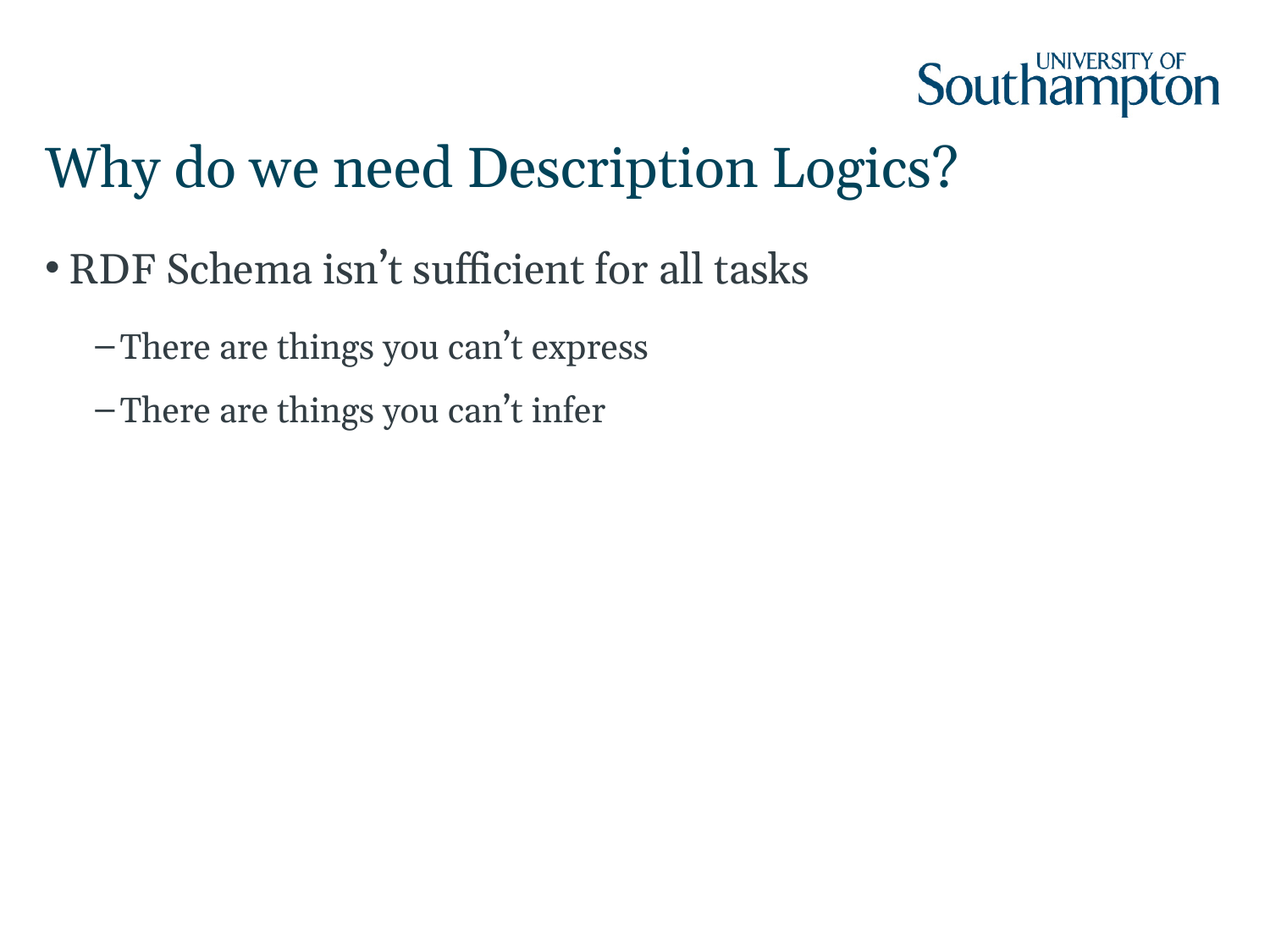

# Why do we need Description Logics?
RDF Schema isn’t sufficient for all tasks
There are things you can’t express
There are things you can’t infer